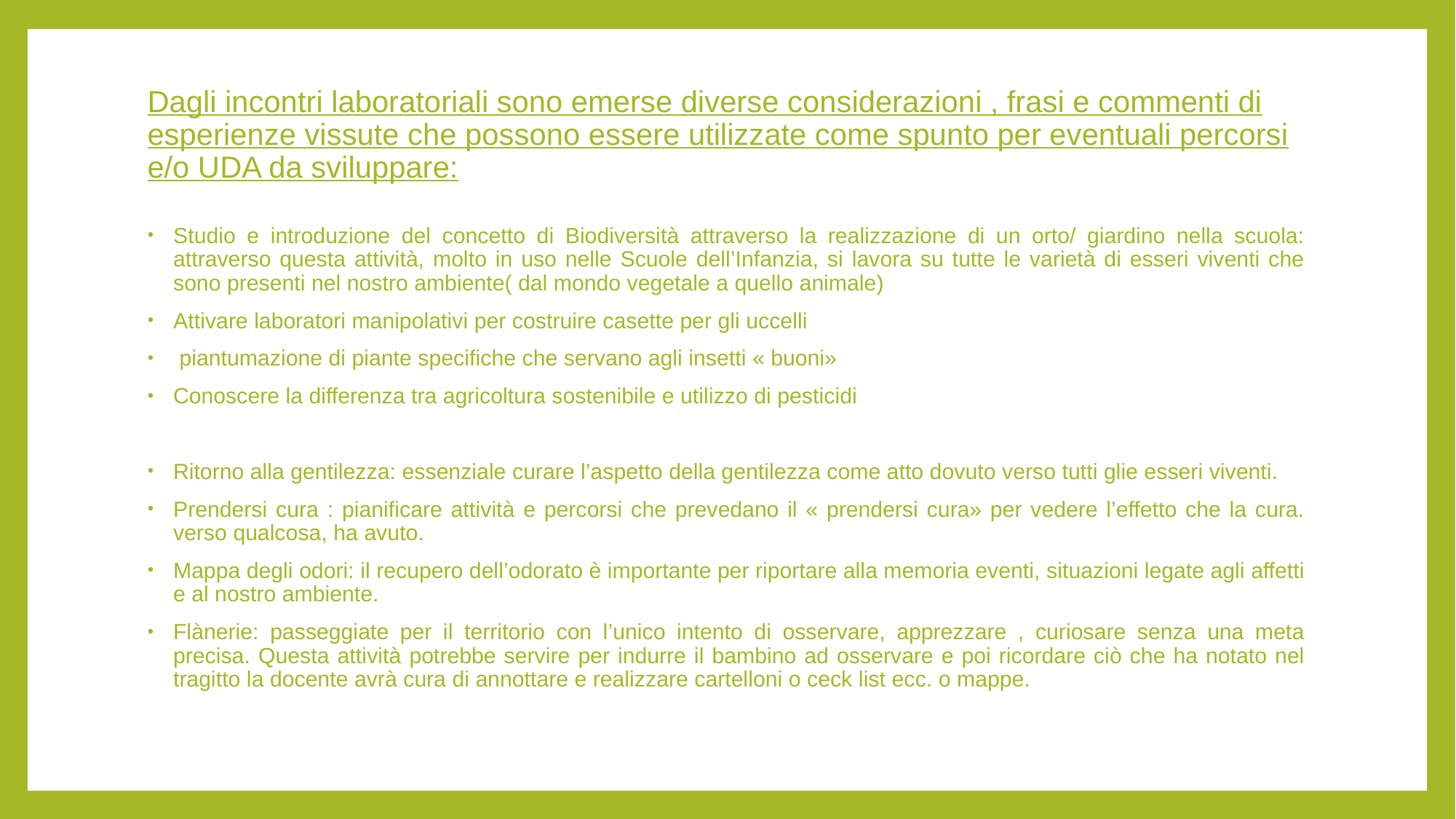

# Dagli incontri laboratoriali sono emerse diverse considerazioni , frasi e commenti di esperienze vissute che possono essere utilizzate come spunto per eventuali percorsi e/o UDA da sviluppare:
Studio e introduzione del concetto di Biodiversità attraverso la realizzazione di un orto/ giardino nella scuola: attraverso questa attività, molto in uso nelle Scuole dell’Infanzia, si lavora su tutte le varietà di esseri viventi che sono presenti nel nostro ambiente( dal mondo vegetale a quello animale)
Attivare laboratori manipolativi per costruire casette per gli uccelli
 piantumazione di piante specifiche che servano agli insetti « buoni»
Conoscere la differenza tra agricoltura sostenibile e utilizzo di pesticidi

Ritorno alla gentilezza: essenziale curare l’aspetto della gentilezza come atto dovuto verso tutti glie esseri viventi.
Prendersi cura : pianificare attività e percorsi che prevedano il « prendersi cura» per vedere l’effetto che la cura. verso qualcosa, ha avuto.
Mappa degli odori: il recupero dell’odorato è importante per riportare alla memoria eventi, situazioni legate agli affetti e al nostro ambiente.
Flànerie: passeggiate per il territorio con l’unico intento di osservare, apprezzare , curiosare senza una meta precisa. Questa attività potrebbe servire per indurre il bambino ad osservare e poi ricordare ciò che ha notato nel tragitto la docente avrà cura di annottare e realizzare cartelloni o ceck list ecc. o mappe.